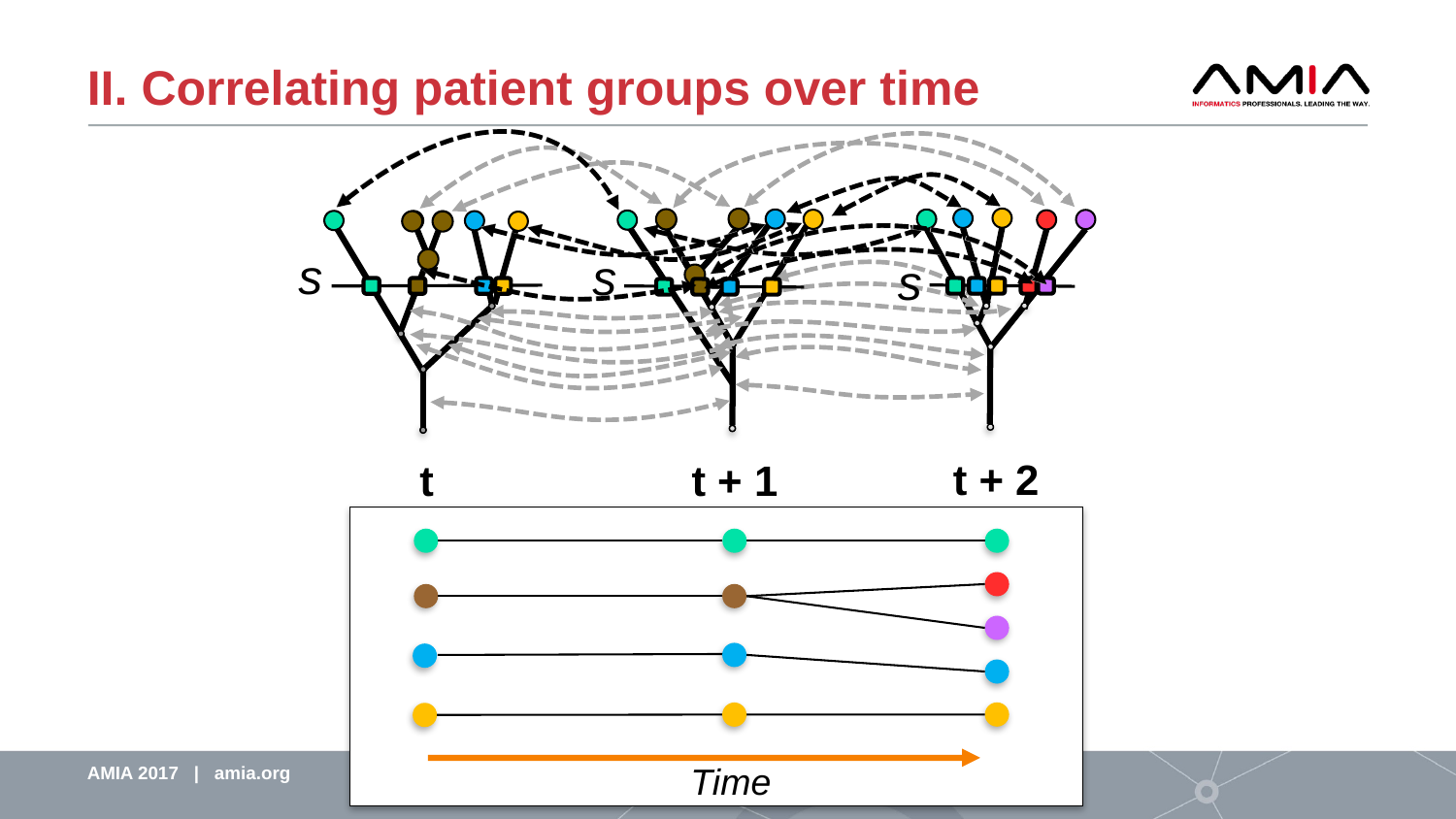

# II. Correlating patient groups over time

t + 2

t + 1

t

s
s
s

Time
AMIA 2017   |   amia.org